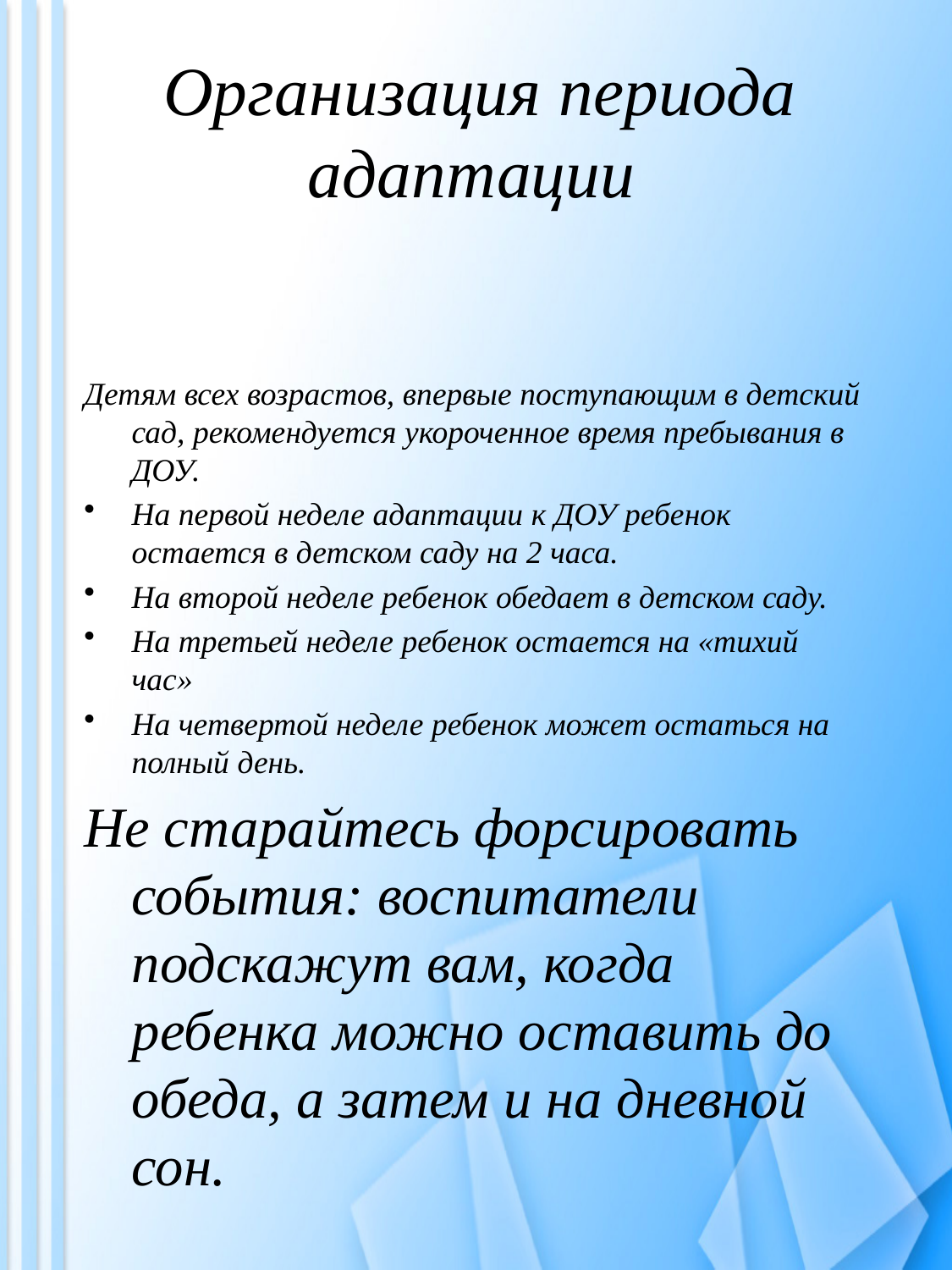

# Организация периода адаптации
Детям всех возрастов, впервые поступающим в детский сад, рекомендуется укороченное время пребывания в ДОУ.
На первой неделе адаптации к ДОУ ребенок остается в детском саду на 2 часа.
На второй неделе ребенок обедает в детском саду.
На третьей неделе ребенок остается на «тихий час»
На четвертой неделе ребенок может остаться на полный день.
Не старайтесь форсировать события: воспитатели подскажут вам, когда ребенка можно оставить до обеда, а затем и на дневной сон.